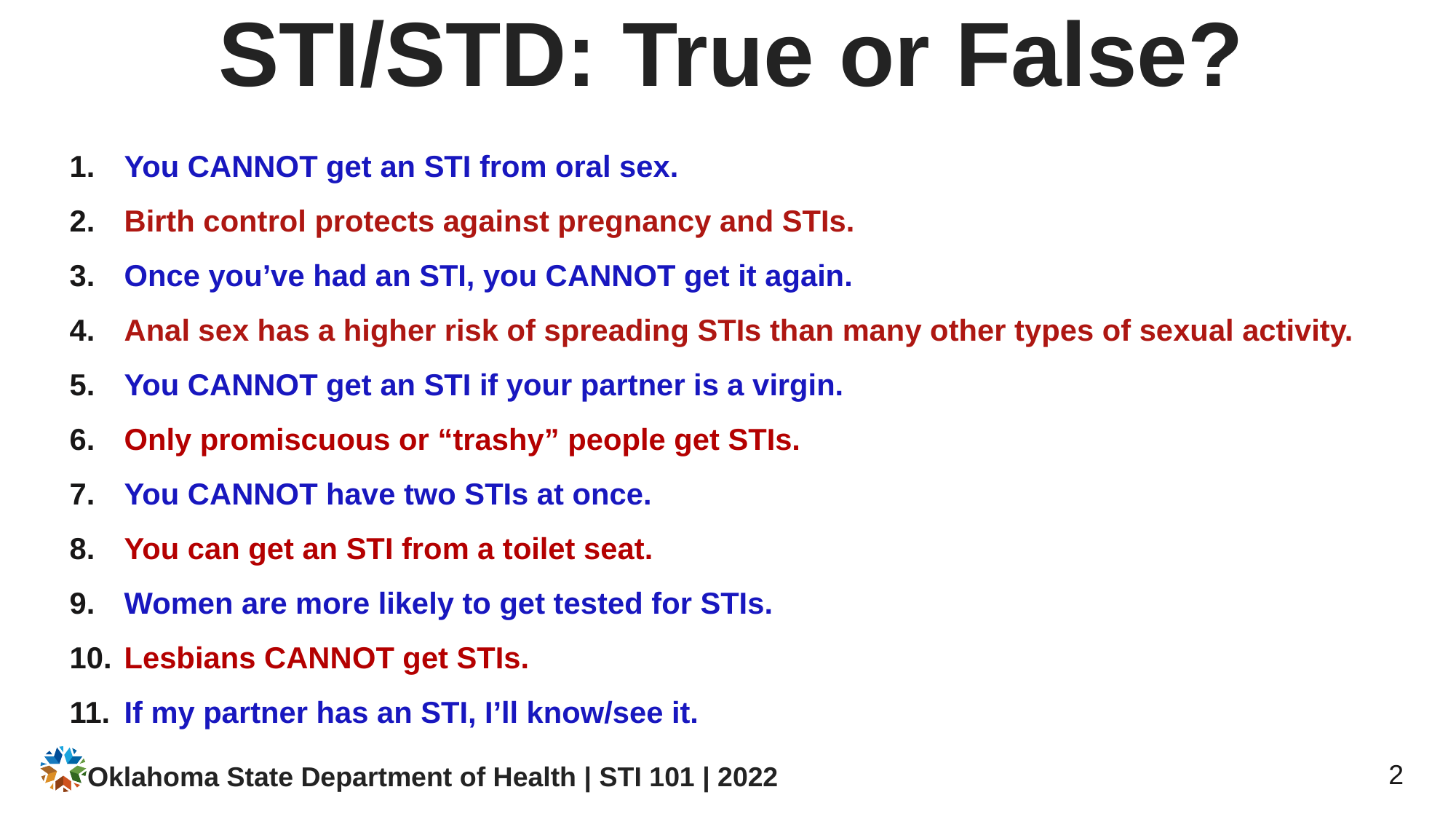

# STI/STD: True or False?
You CANNOT get an STI from oral sex.
Birth control protects against pregnancy and STIs.
Once you’ve had an STI, you CANNOT get it again.
Anal sex has a higher risk of spreading STIs than many other types of sexual activity.
You CANNOT get an STI if your partner is a virgin.
Only promiscuous or “trashy” people get STIs.
You CANNOT have two STIs at once.
You can get an STI from a toilet seat.
Women are more likely to get tested for STIs.
Lesbians CANNOT get STIs.
If my partner has an STI, I’ll know/see it.
Oklahoma State Department of Health | STI 101 | 2022
2